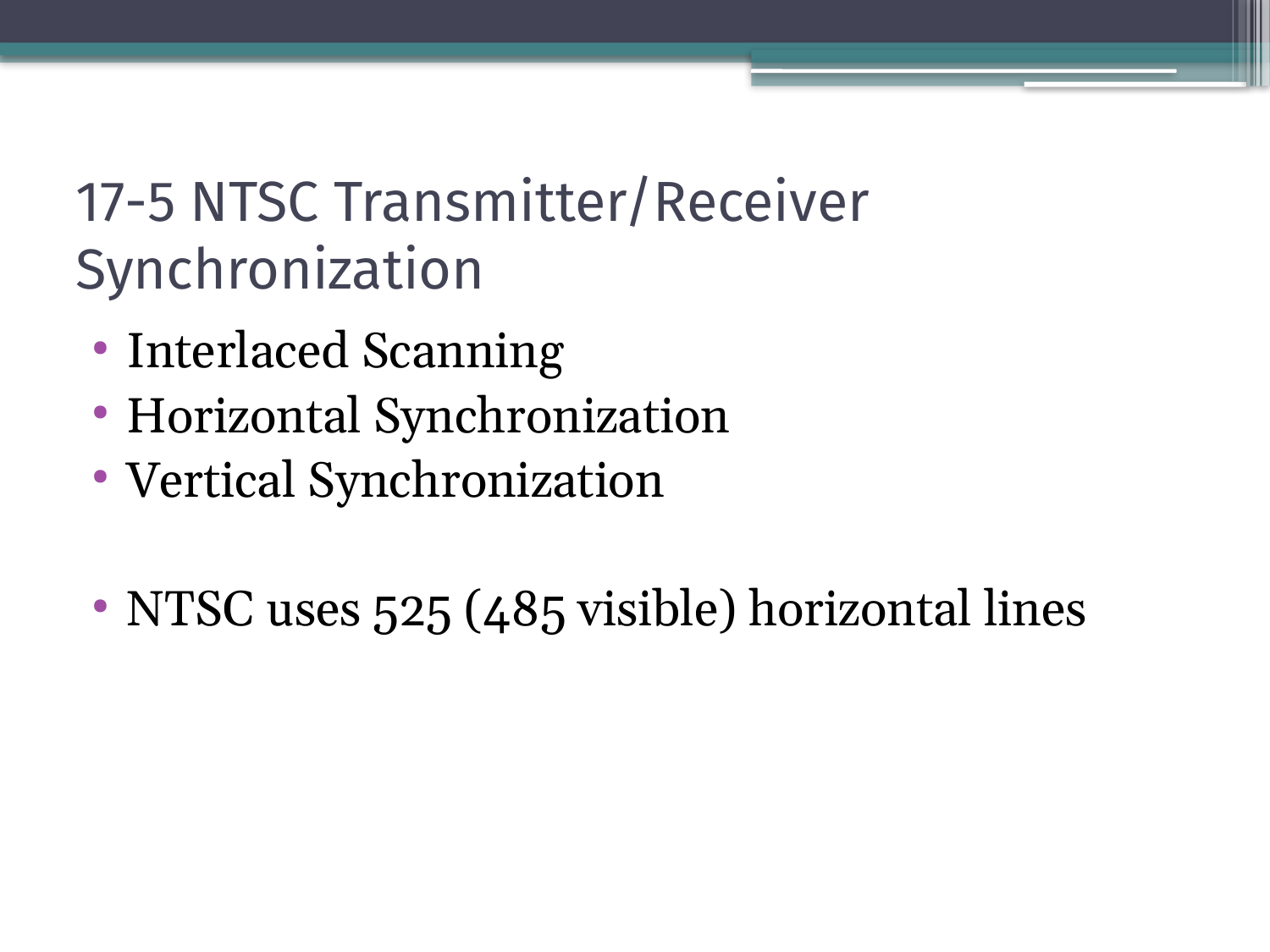

# 17-5 NTSC Transmitter/Receiver Synchronization
Interlaced Scanning
Horizontal Synchronization
Vertical Synchronization

NTSC uses 525 (485 visible) horizontal lines